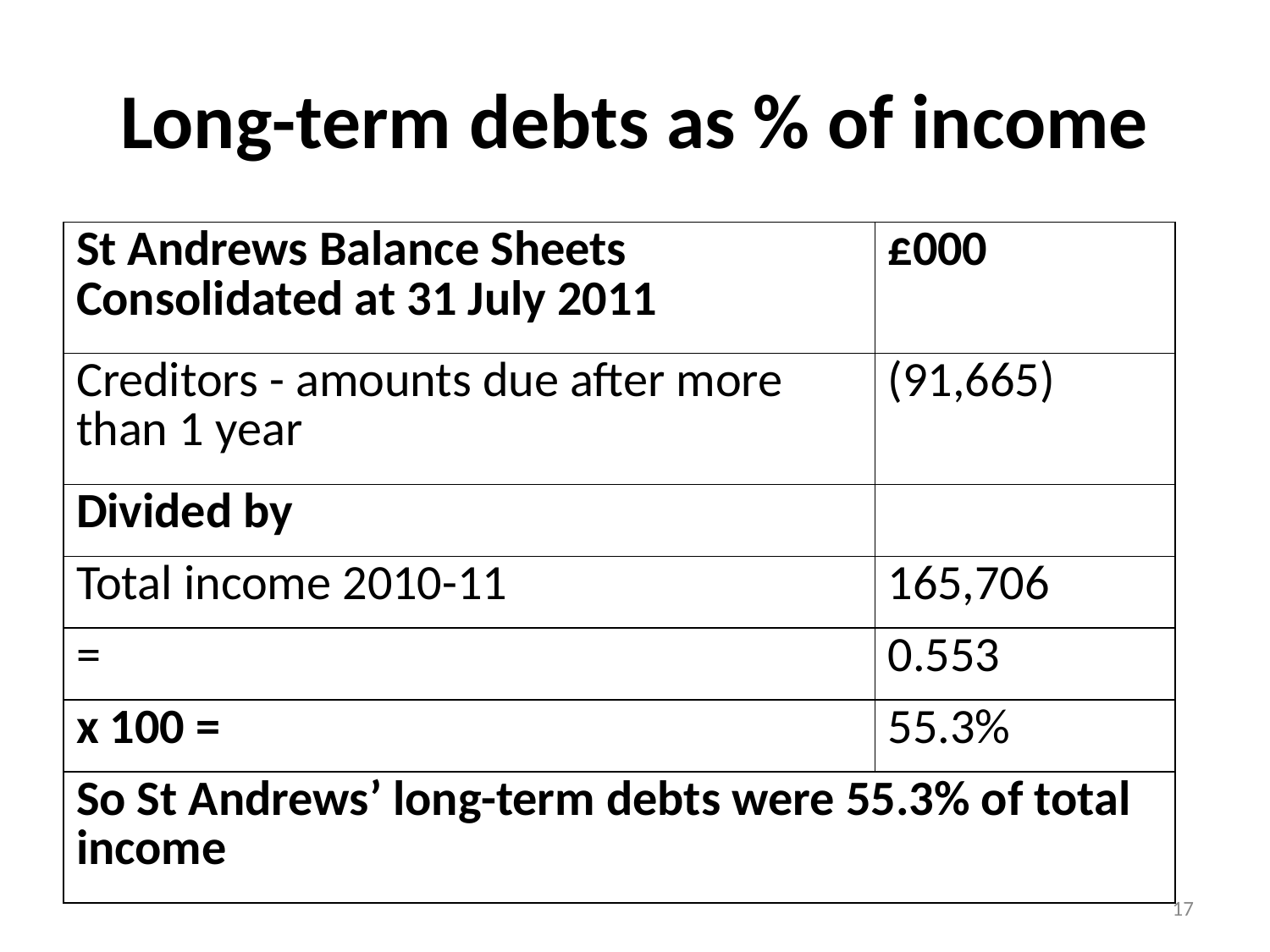

# Long-term debts as % of income
| St Andrews Balance Sheets Consolidated at 31 July 2011 | £000 |
| --- | --- |
| Creditors - amounts due after more than 1 year | (91,665) |
| Divided by |  |
| Total income 2010-11 | 165,706 |
| = | 0.553 |
| x 100 = | 55.3% |
| So St Andrews’ long-term debts were 55.3% of total income |  |
17